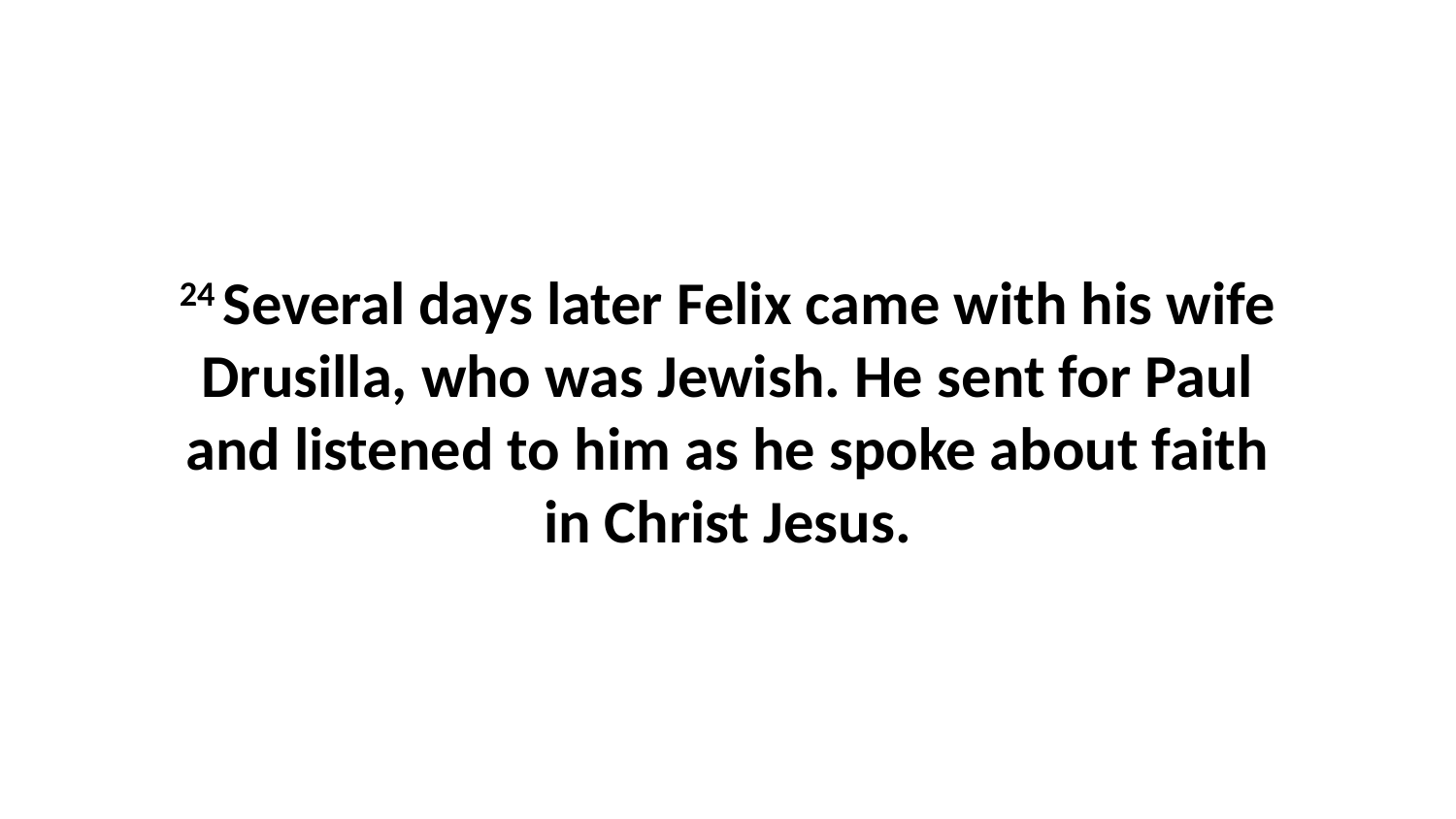

24 Several days later Felix came with his wife Drusilla, who was Jewish. He sent for Paul and listened to him as he spoke about faith in Christ Jesus.